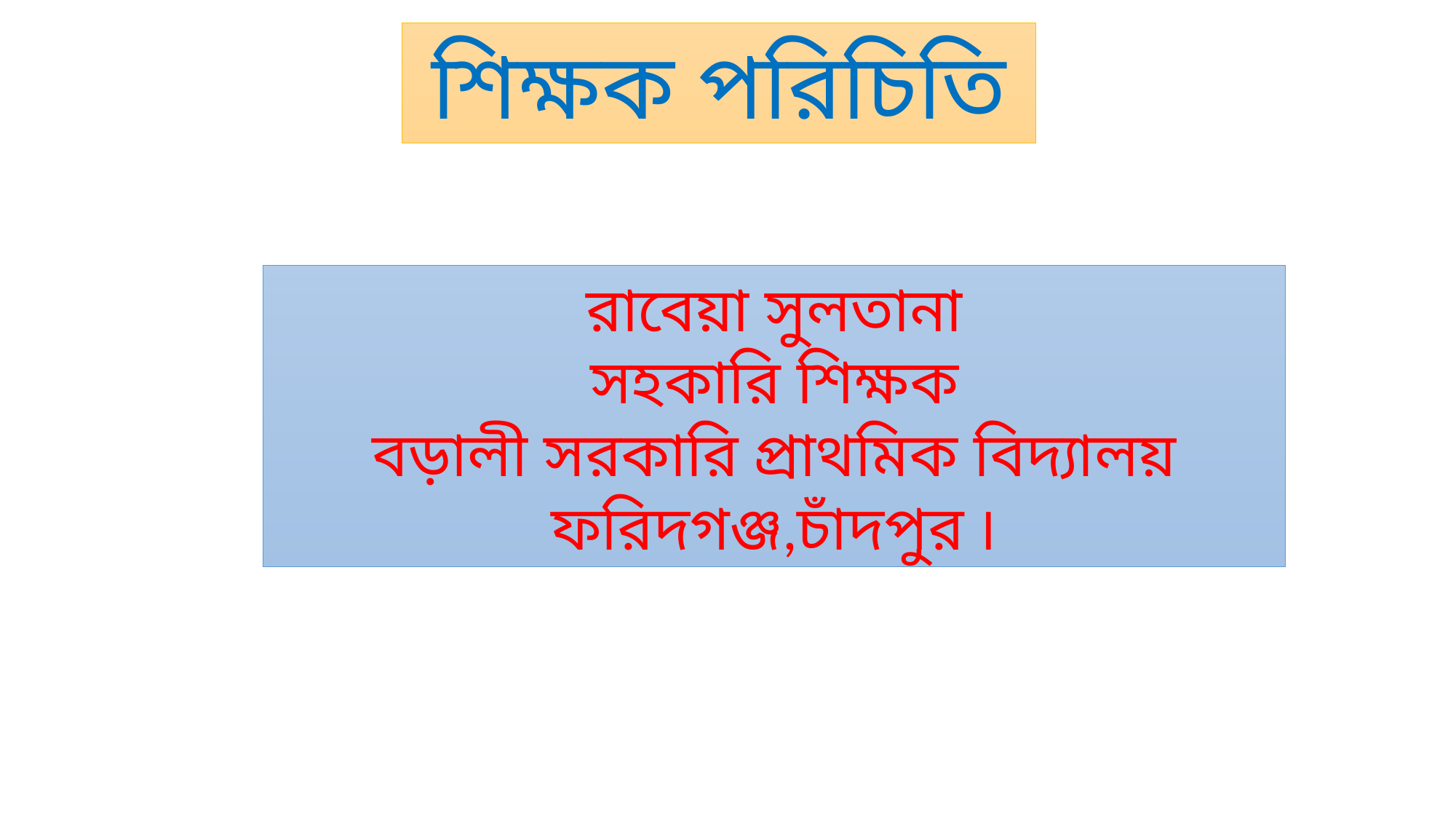

শিক্ষক পরিচিতি
রাবেয়া সুলতানা
সহকারি শিক্ষক
বড়ালী সরকারি প্রাথমিক বিদ্যালয়
ফরিদগঞ্জ,চাঁদপুর ৷